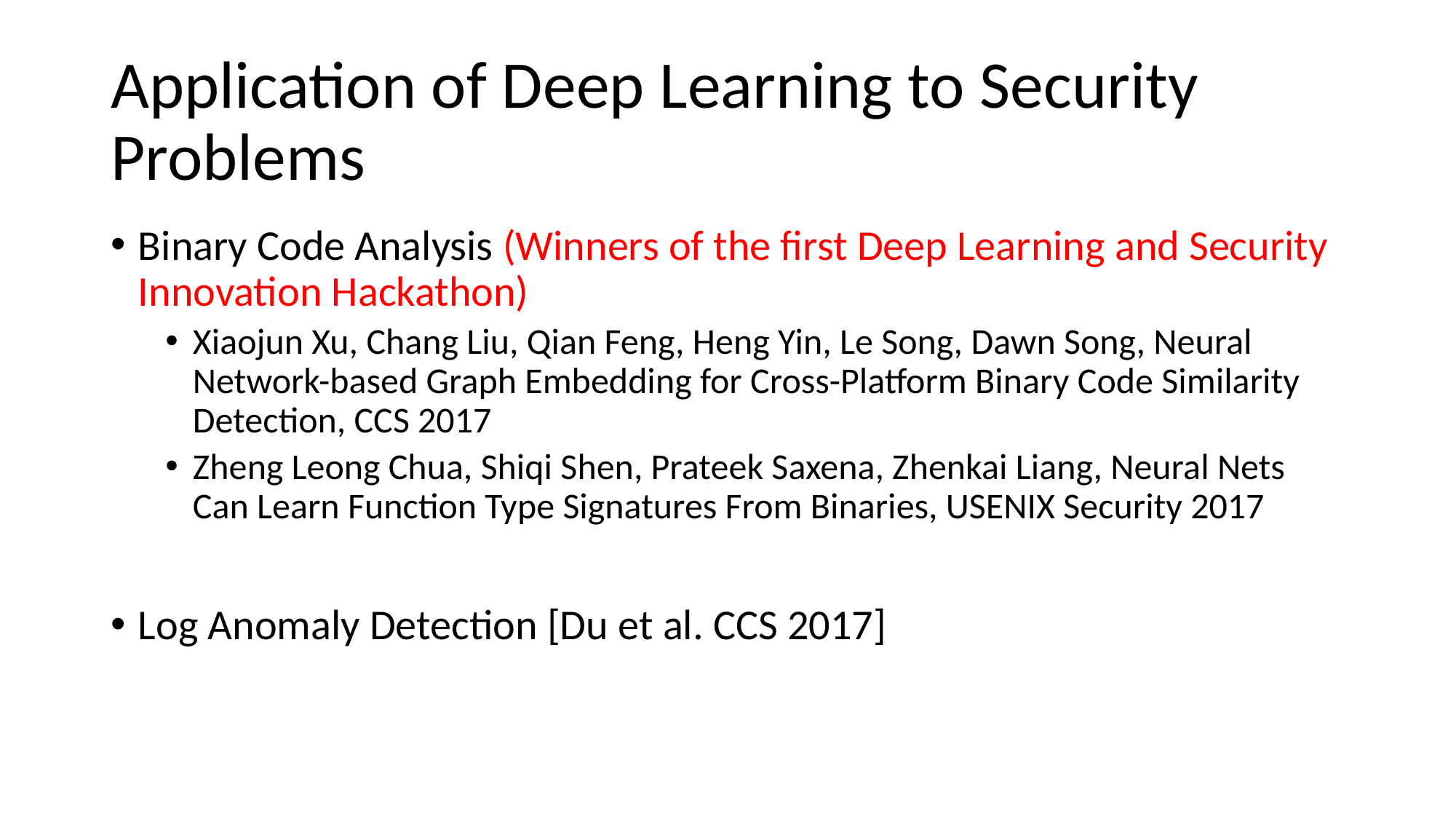

# Application of Deep Learning to Security Problems
Binary Code Analysis (Winners of the first Deep Learning and Security Innovation Hackathon)
Xiaojun Xu, Chang Liu, Qian Feng, Heng Yin, Le Song, Dawn Song, Neural Network-based Graph Embedding for Cross-Platform Binary Code Similarity Detection, CCS 2017
Zheng Leong Chua, Shiqi Shen, Prateek Saxena, Zhenkai Liang, Neural Nets Can Learn Function Type Signatures From Binaries, USENIX Security 2017

Log Anomaly Detection [Du et al. CCS 2017]